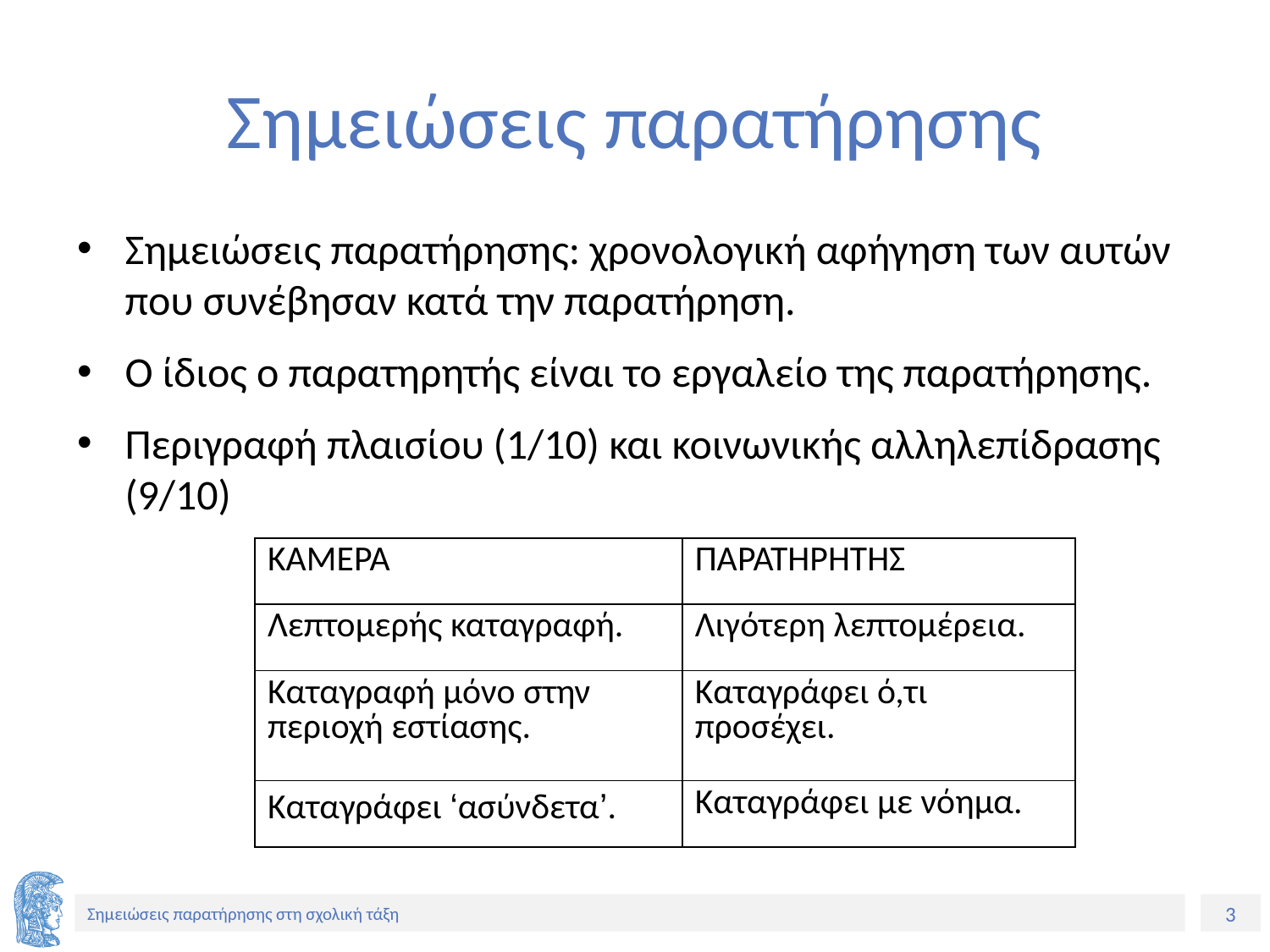

# Σημειώσεις παρατήρησης
Σημειώσεις παρατήρησης: χρονολογική αφήγηση των αυτών που συνέβησαν κατά την παρατήρηση.
Ο ίδιος ο παρατηρητής είναι το εργαλείο της παρατήρησης.
Περιγραφή πλαισίου (1/10) και κοινωνικής αλληλεπίδρασης (9/10)

| ΚΑΜΕΡΑ | ΠΑΡΑΤΗΡΗΤΗΣ |
| --- | --- |
| Λεπτομερής καταγραφή. | Λιγότερη λεπτομέρεια. |
| Καταγραφή μόνο στην περιοχή εστίασης. | Καταγράφει ό,τι προσέχει. |
| Καταγράφει ‘ασύνδετα’. | Καταγράφει με νόημα. |